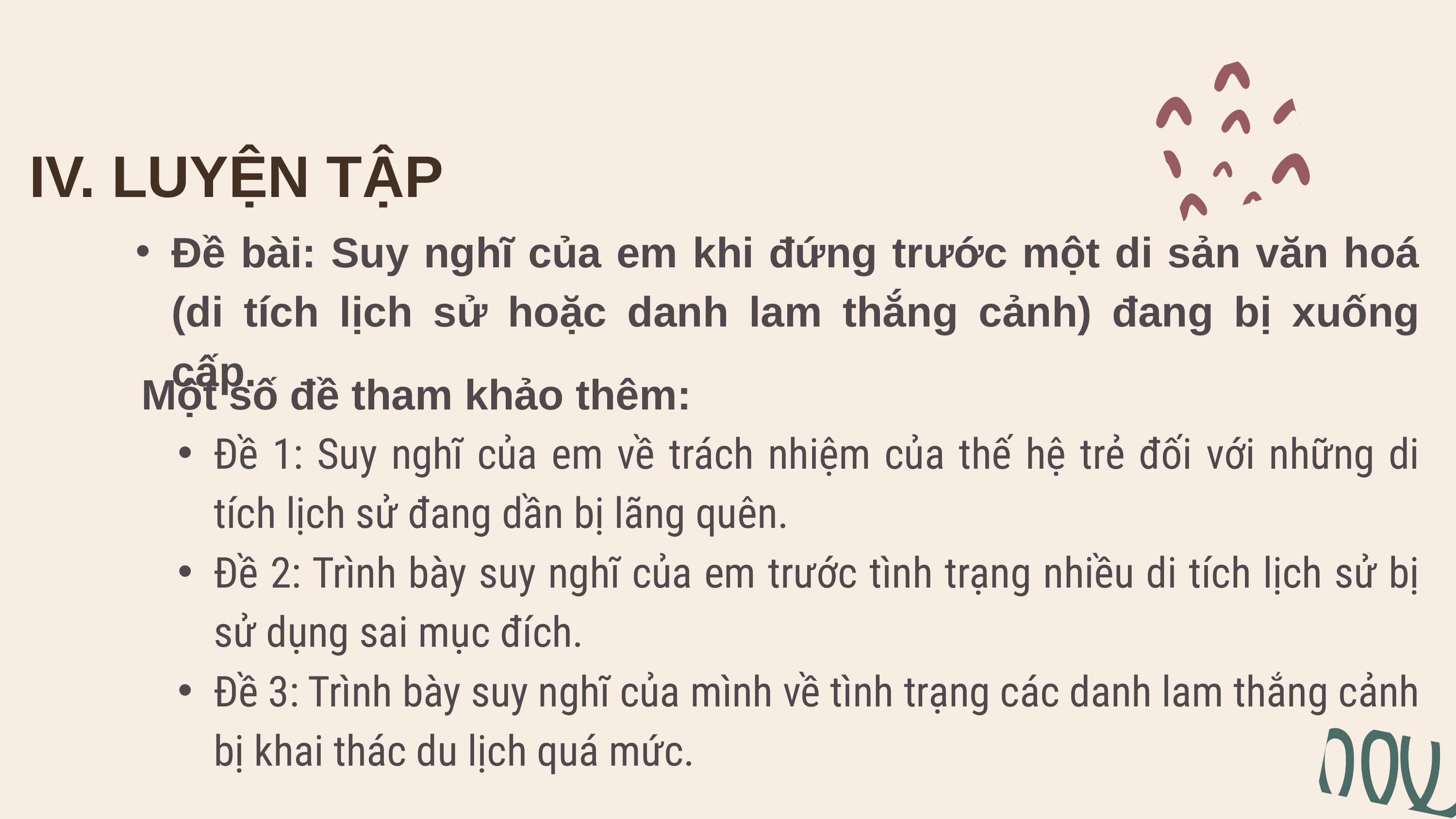

IV. LUYỆN TẬP
Đề bài: Suy nghĩ của em khi đứng trước một di sản văn hoá (di tích lịch sử hoặc danh lam thắng cảnh) đang bị xuống cấp.
Một số đề tham khảo thêm:
Đề 1: Suy nghĩ của em về trách nhiệm của thế hệ trẻ đối với những di tích lịch sử đang dần bị lãng quên.
Đề 2: Trình bày suy nghĩ của em trước tình trạng nhiều di tích lịch sử bị sử dụng sai mục đích.
Đề 3: Trình bày suy nghĩ của mình về tình trạng các danh lam thắng cảnh bị khai thác du lịch quá mức.